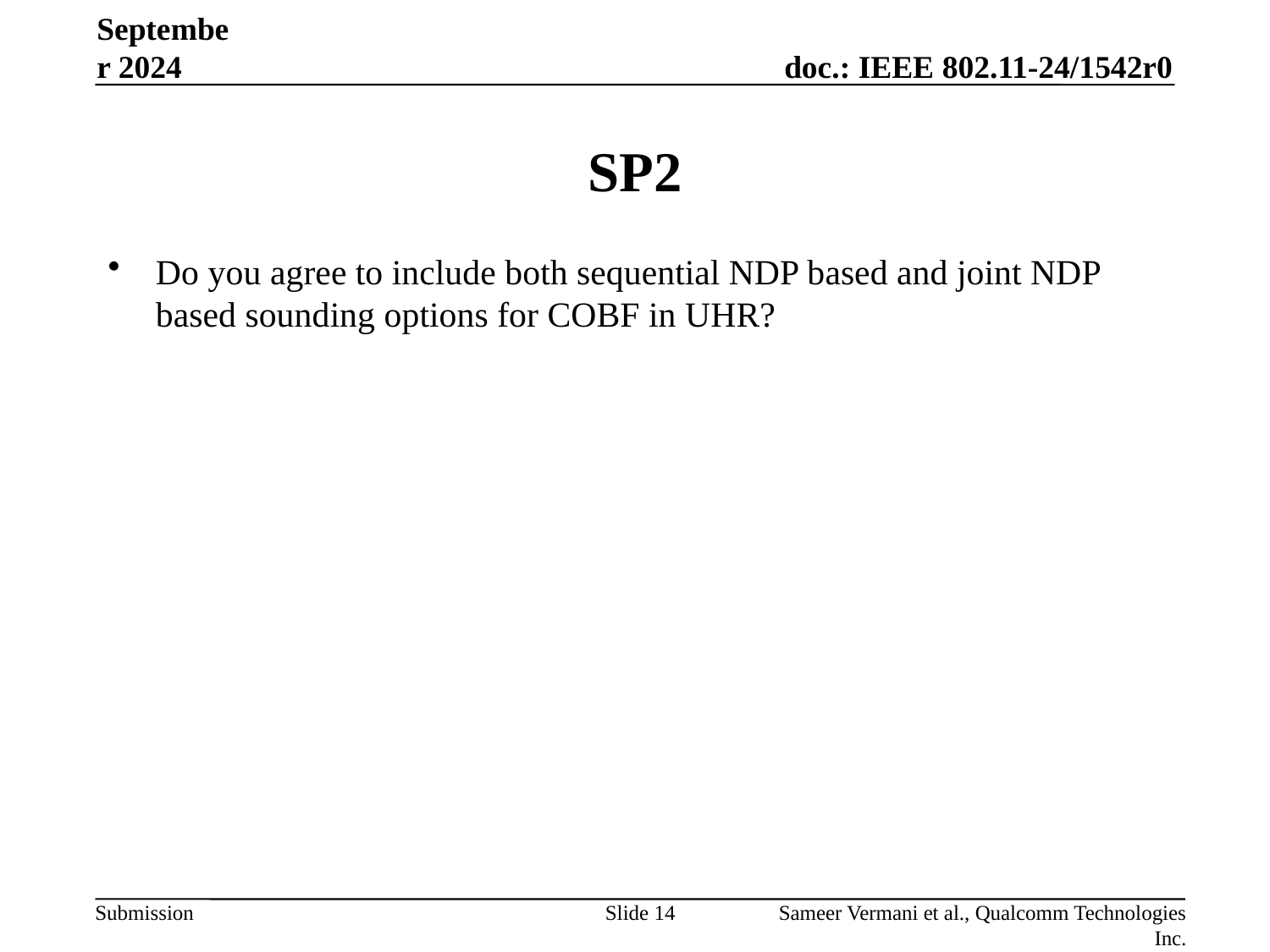

September 2024
# SP2
Do you agree to include both sequential NDP based and joint NDP based sounding options for COBF in UHR?
Slide 14
Sameer Vermani et al., Qualcomm Technologies Inc.